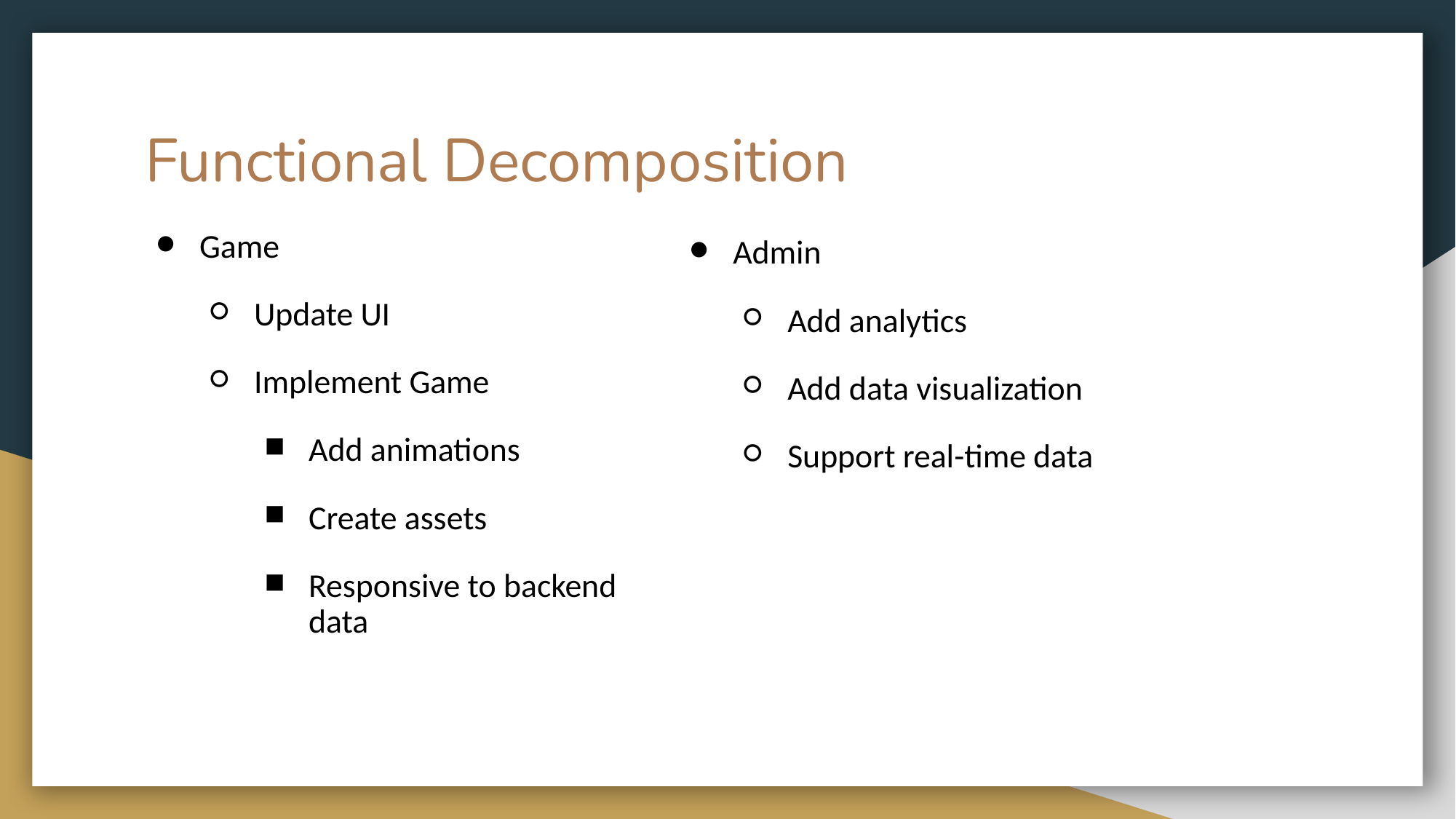

# Functional Decomposition
Game
Update UI
Implement Game
Add animations
Create assets
Responsive to backend data

Admin
Add analytics
Add data visualization
Support real-time data